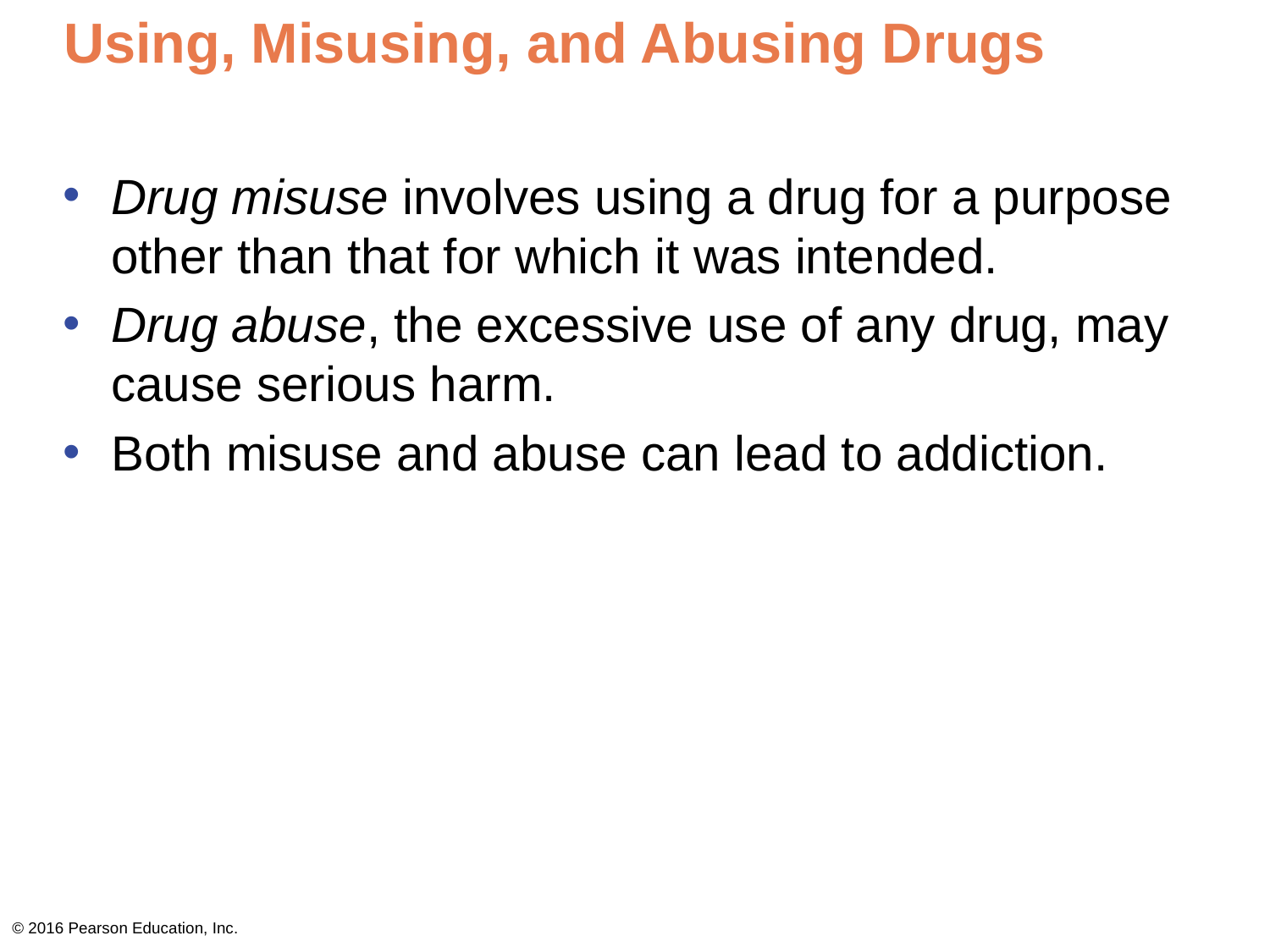

# Using, Misusing, and Abusing Drugs
Drug misuse involves using a drug for a purpose other than that for which it was intended.
Drug abuse, the excessive use of any drug, may cause serious harm.
Both misuse and abuse can lead to addiction.
© 2016 Pearson Education, Inc.